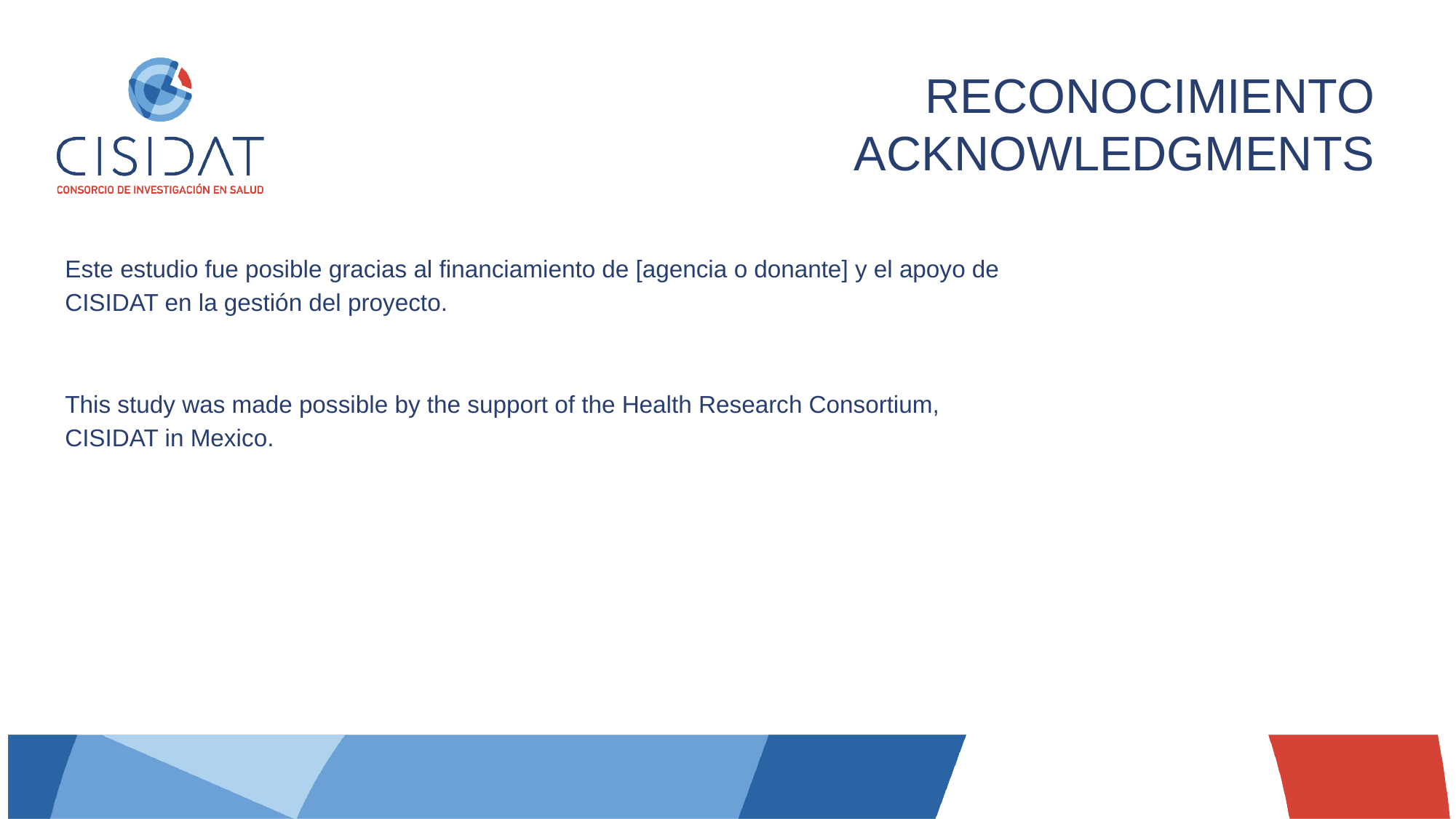

RECONOCIMIENTO ACKNOWLEDGMENTS
Este estudio fue posible gracias al financiamiento de [agencia o donante] y el apoyo de
CISIDAT en la gestión del proyecto.

This study was made possible by the support of the Health Research Consortium,
CISIDAT in Mexico.